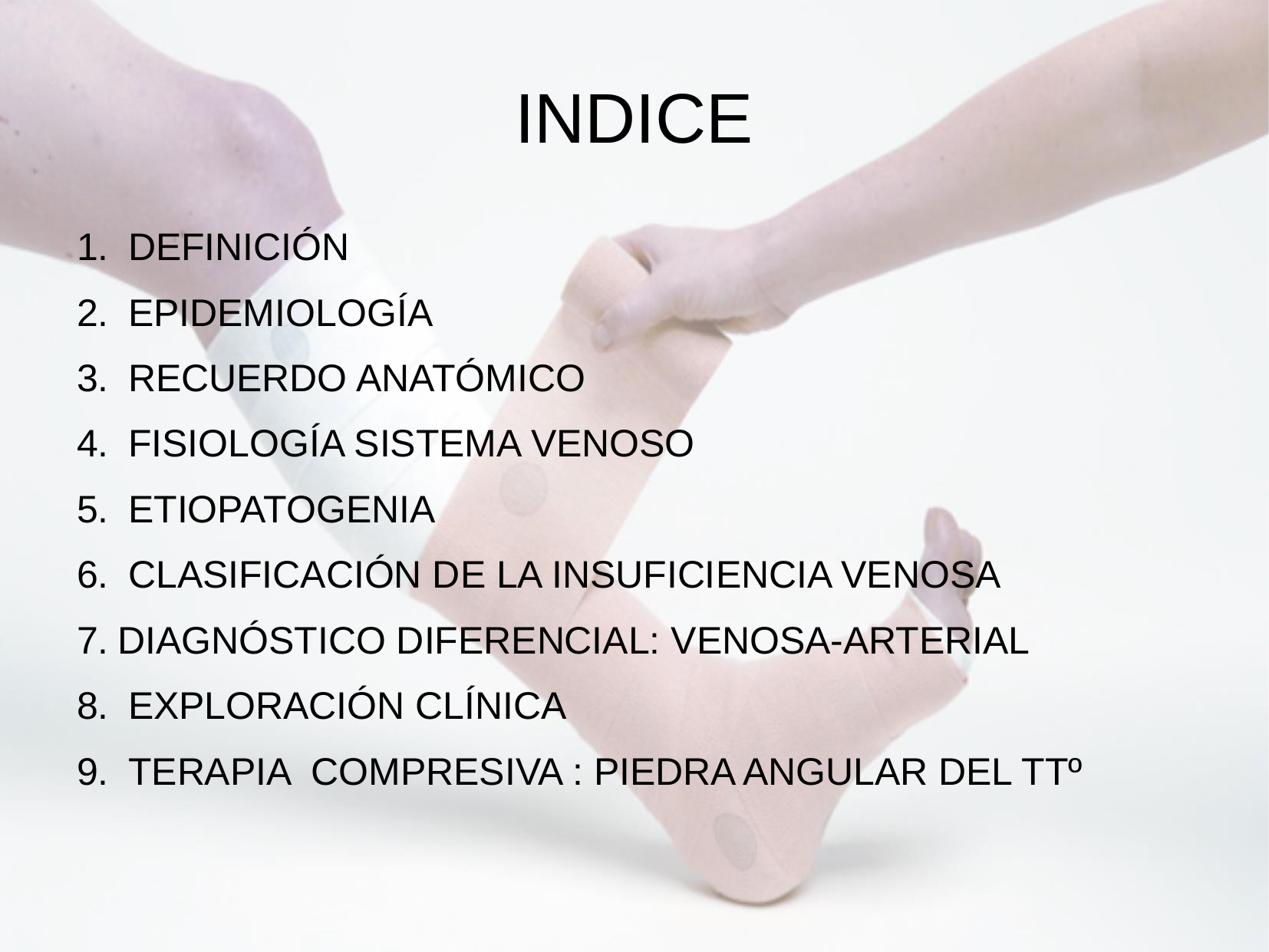

# INDICE
 DEFINICIÓN
 EPIDEMIOLOGÍA
 RECUERDO ANATÓMICO
 FISIOLOGÍA SISTEMA VENOSO
 ETIOPATOGENIA
 CLASIFICACIÓN DE LA INSUFICIENCIA VENOSA
DIAGNÓSTICO DIFERENCIAL: VENOSA-ARTERIAL
 EXPLORACIÓN CLÍNICA
 TERAPIA  COMPRESIVA : PIEDRA ANGULAR DEL TTº